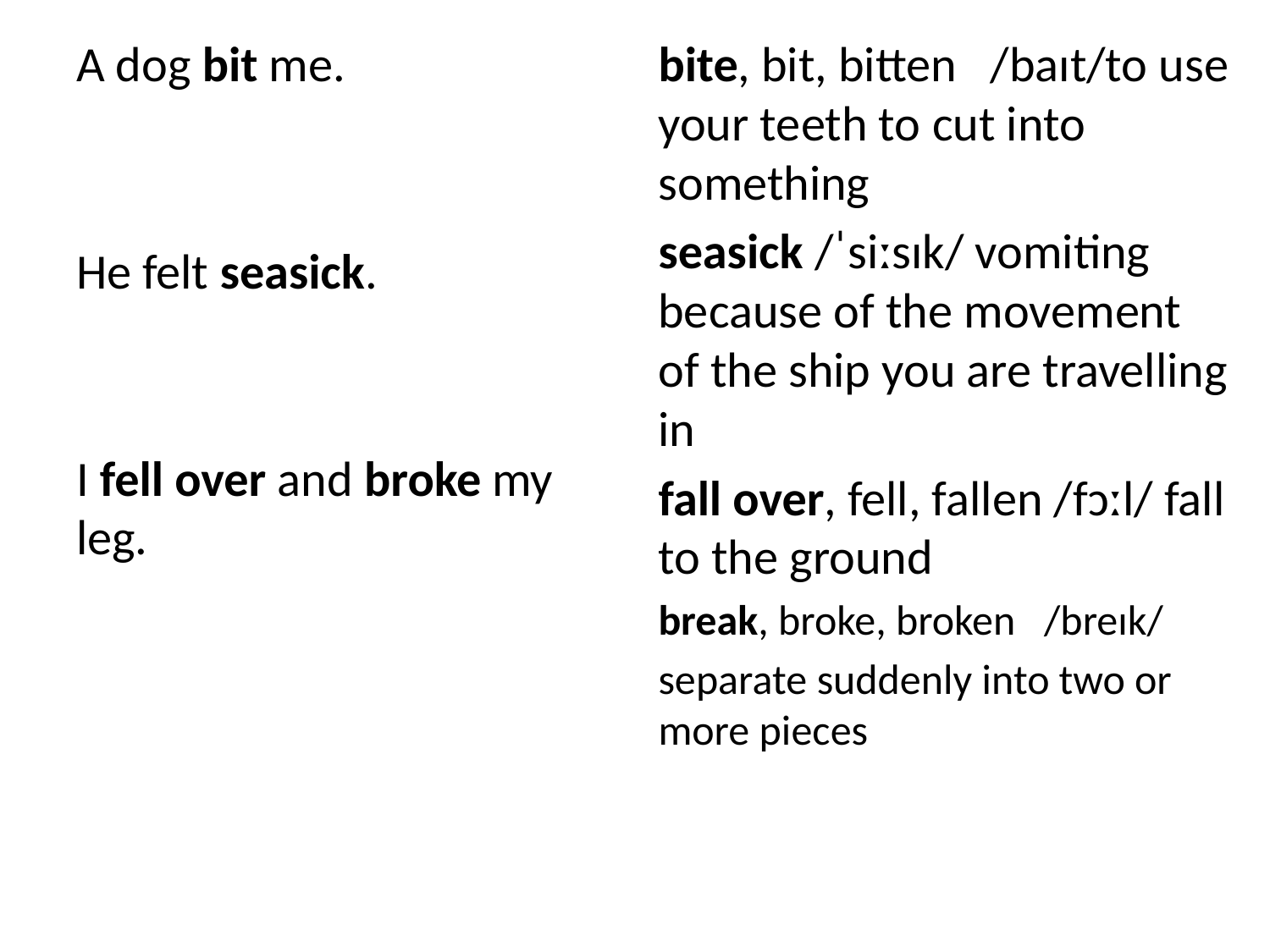

A dog bit me.

He felt seasick.

I fell over and broke my leg.
bite, bit, bitten   /baɪt/to use ​your ​teeth to ​cut into something
seasick /ˈsiːsɪk/ ​vomiting because of the ​movement of the ​ship you are ​travelling in
fall over, fell, fallen /fɔːl/ ​fall to the ​ground
break, broke, broken   /breɪk/
​separate ​suddenly into two or more ​pieces